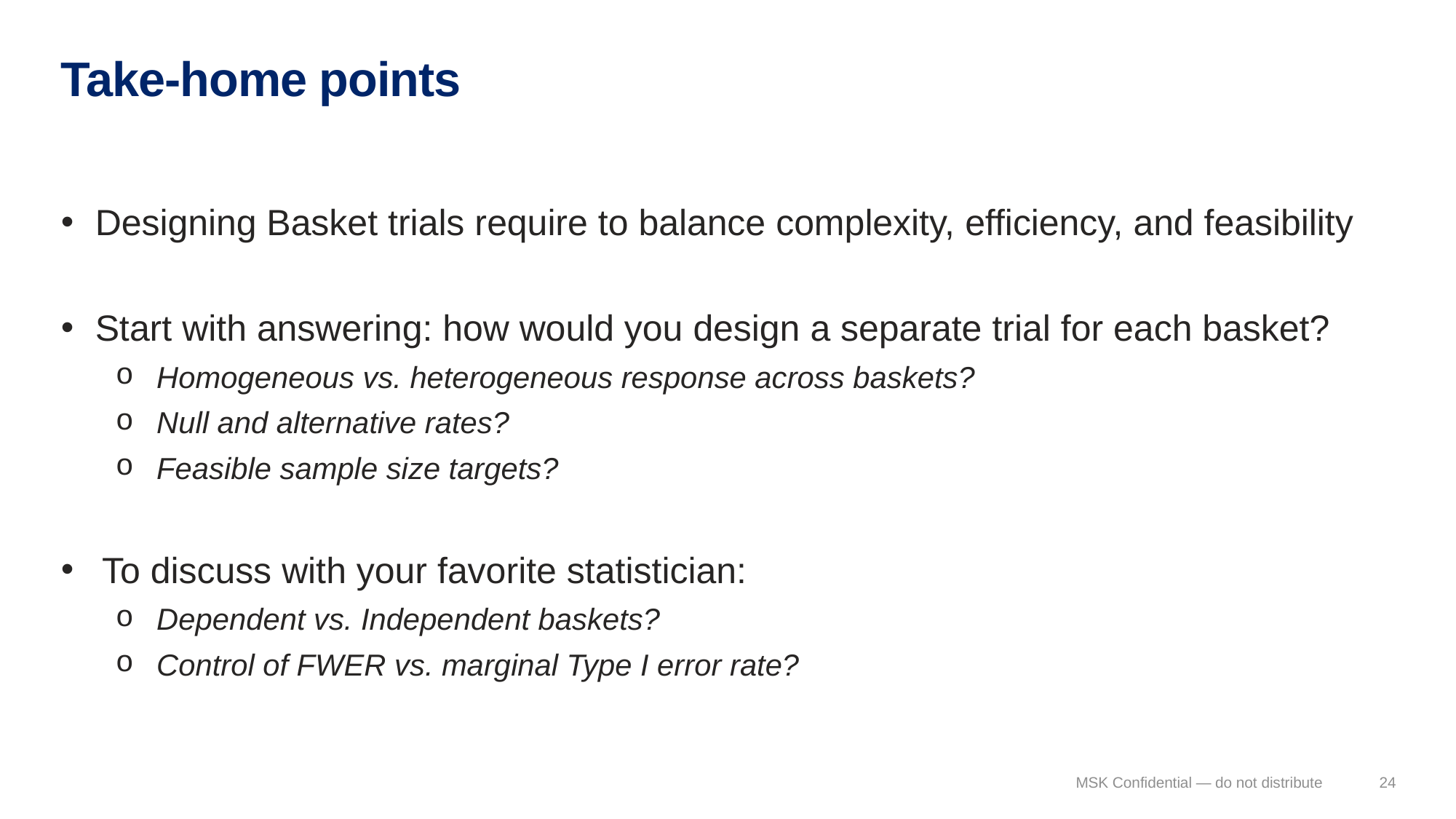

# Take-home points

Designing Basket trials require to balance complexity, efficiency, and feasibility

Start with answering: how would you design a separate trial for each basket?
Homogeneous vs. heterogeneous response across baskets?
Null and alternative rates?
Feasible sample size targets?

To discuss with your favorite statistician:
Dependent vs. Independent baskets?
Control of FWER vs. marginal Type I error rate?

MSK Confidential — do not distribute
24